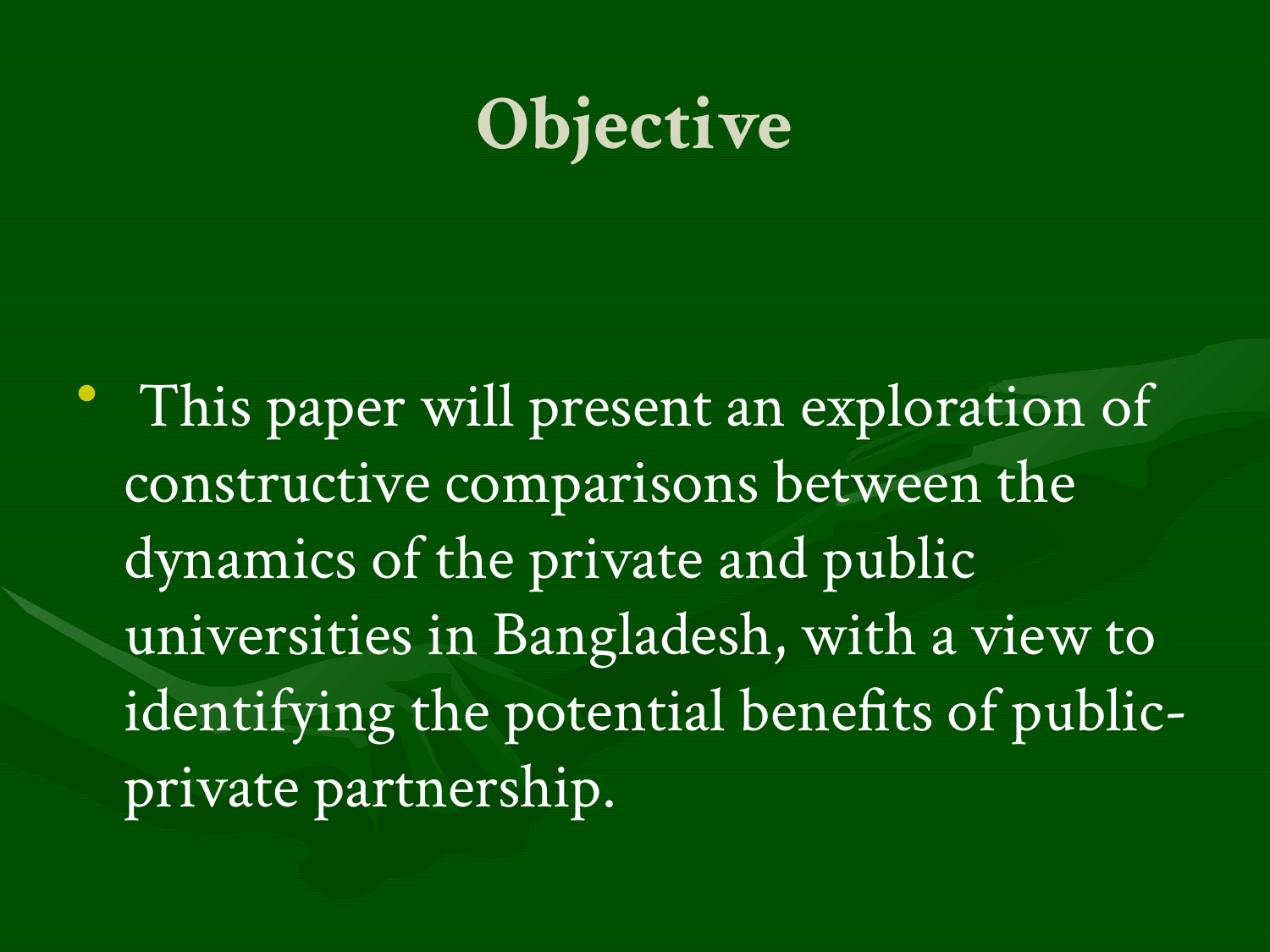

# Objective
 This paper will present an exploration of constructive comparisons between the dynamics of the private and public universities in Bangladesh, with a view to identifying the potential benefits of public-private partnership.